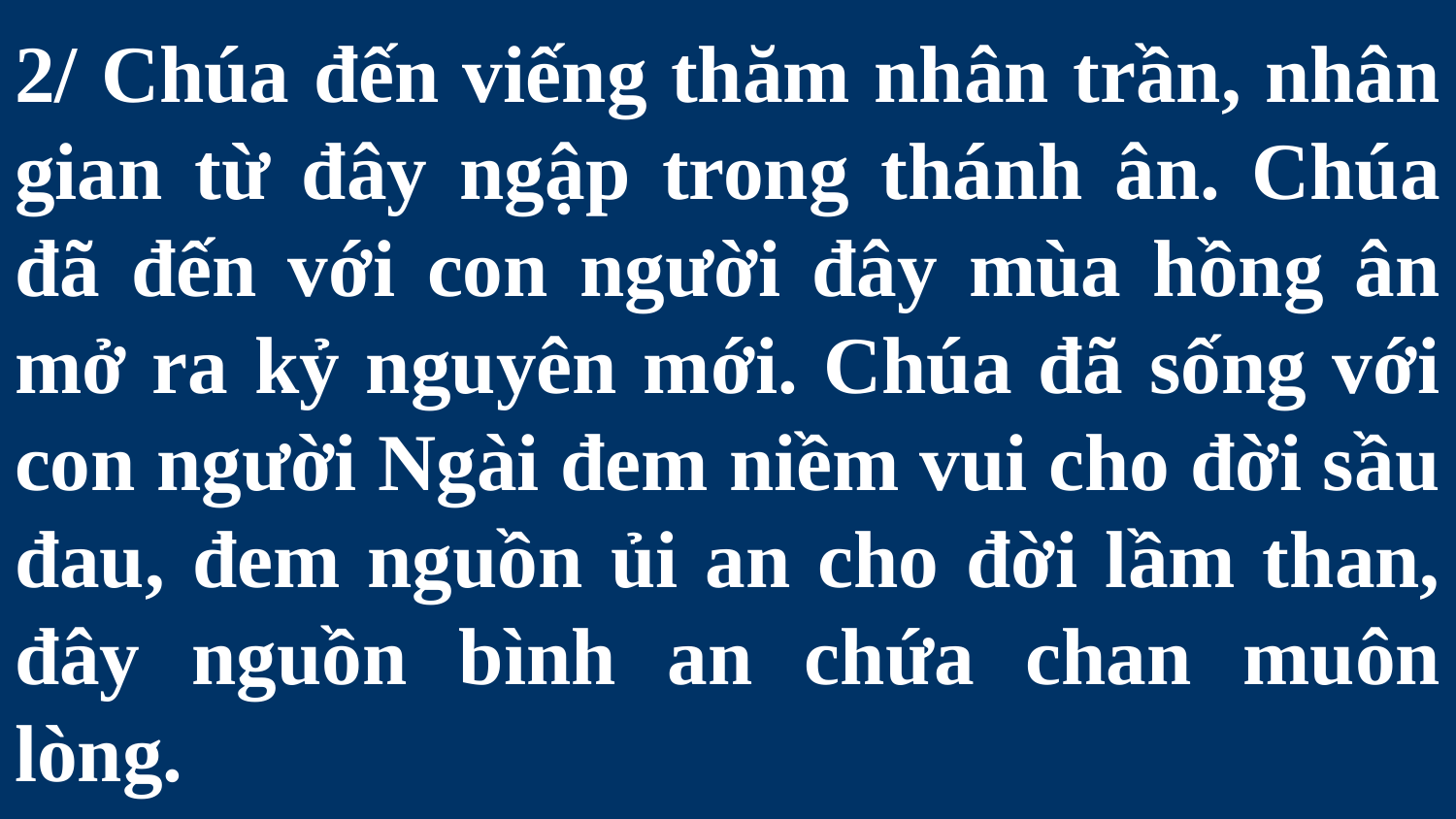

# 2/ Chúa đến viếng thăm nhân trần, nhân gian từ đây ngập trong thánh ân. Chúa đã đến với con người đây mùa hồng ân mở ra kỷ nguyên mới. Chúa đã sống với con người Ngài đem niềm vui cho đời sầu đau, đem nguồn ủi an cho đời lầm than, đây nguồn bình an chứa chan muôn lòng.